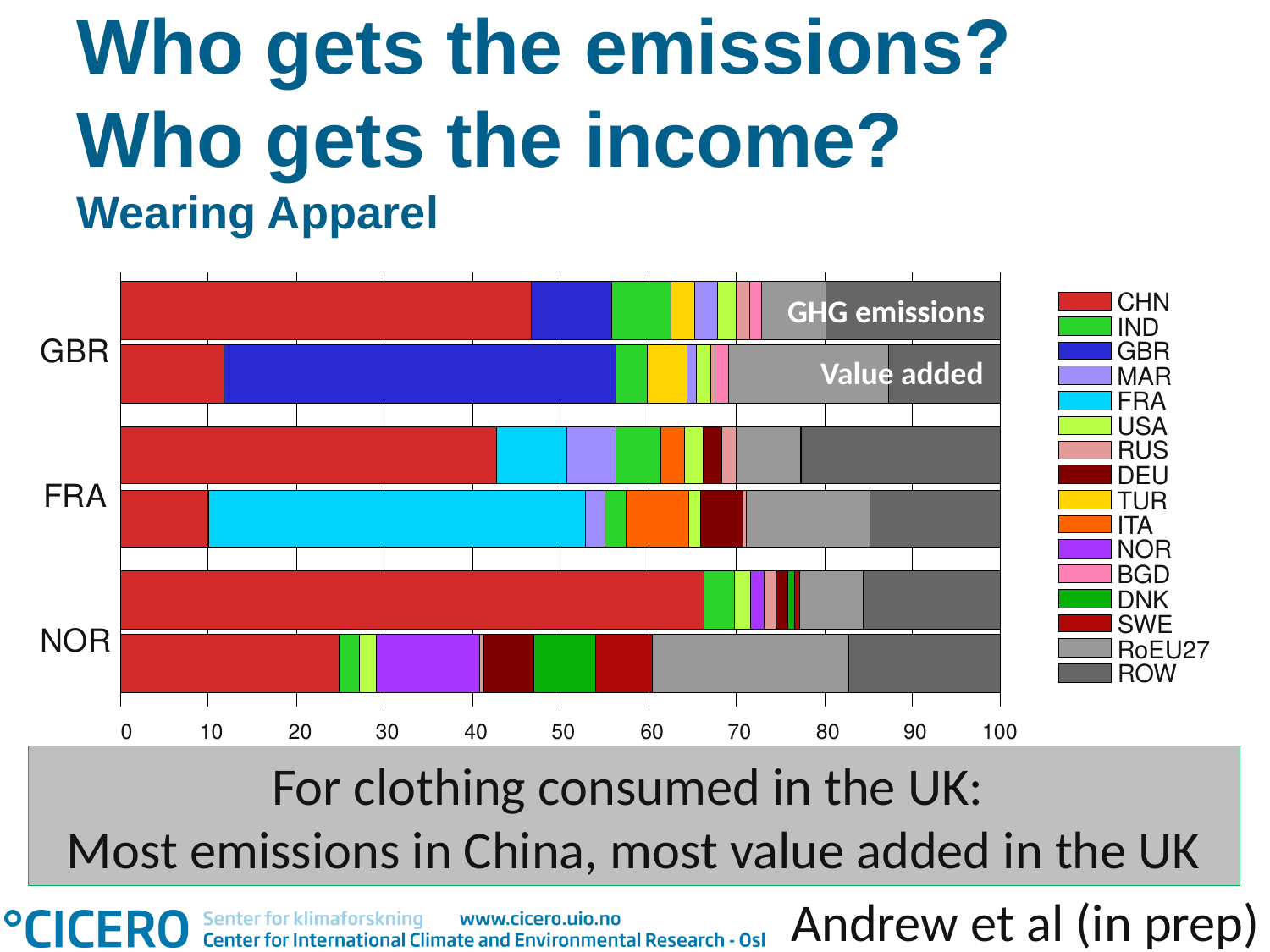

# Who gets the emissions? Who gets the income? Wearing Apparel

GHG emissions
CHN

IND

GBR

MAR

FRA

USA

RUS

DEU

TUR

ITA

NOR

BGD

DNK

SWE

RoEU27

ROW

GBR

Value added

FRA

NOR

  0
 10
 20
 30
 40
 50
 60
 70
 80
 90
100
For clothing consumed in the UK:
Most emissions in China, most value added in the UK
Andrew et al (in prep)